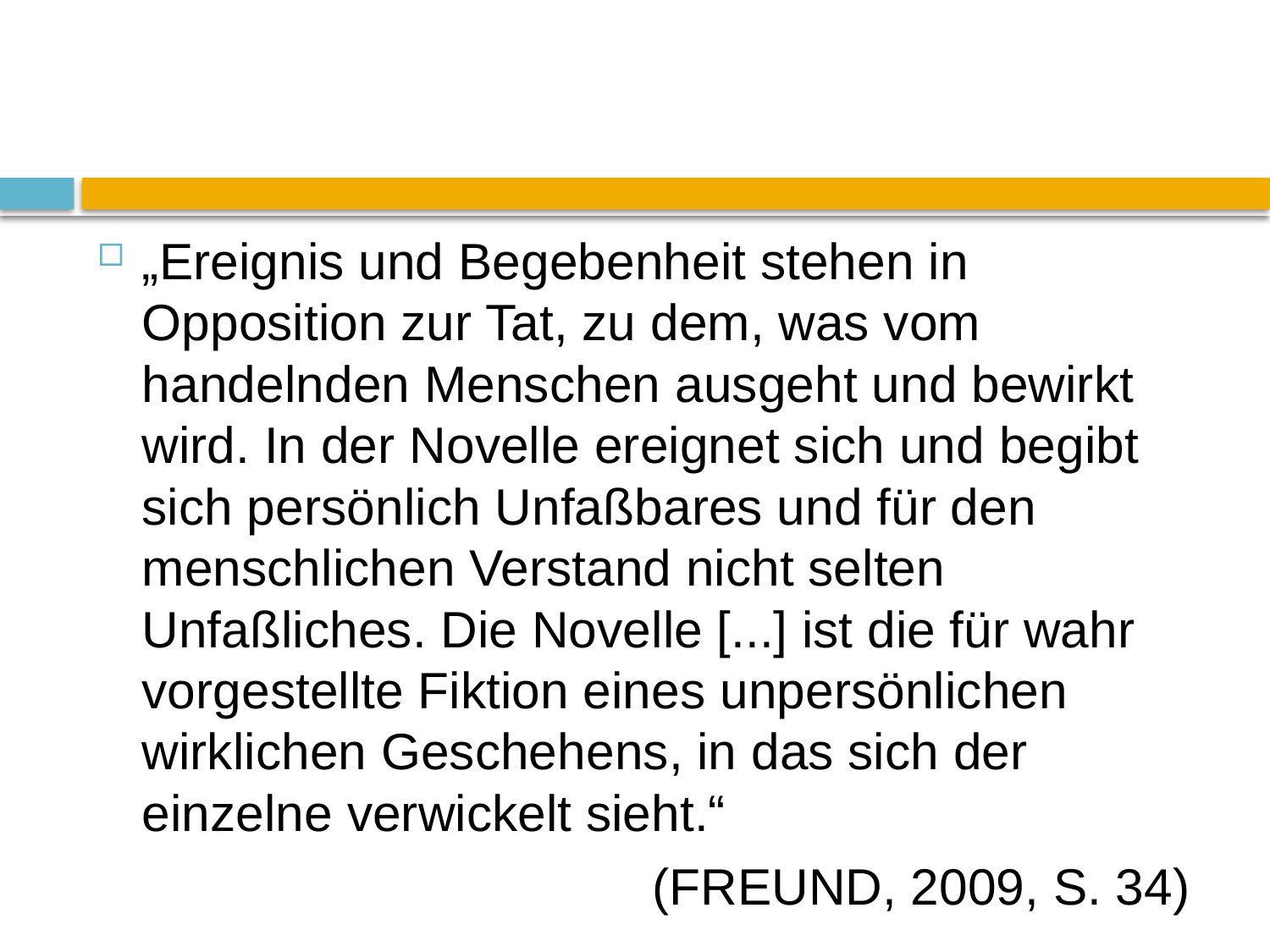

#
„Ereignis und Begebenheit stehen in Opposition zur Tat, zu dem, was vom handelnden Menschen ausgeht und bewirkt wird. In der Novelle ereignet sich und begibt sich persönlich Unfaßbares und für den menschlichen Verstand nicht selten Unfaßliches. Die Novelle [...] ist die für wahr vorgestellte Fiktion eines unpersönlichen wirklichen Geschehens, in das sich der einzelne verwickelt sieht.“
(FREUND, 2009, S. 34)